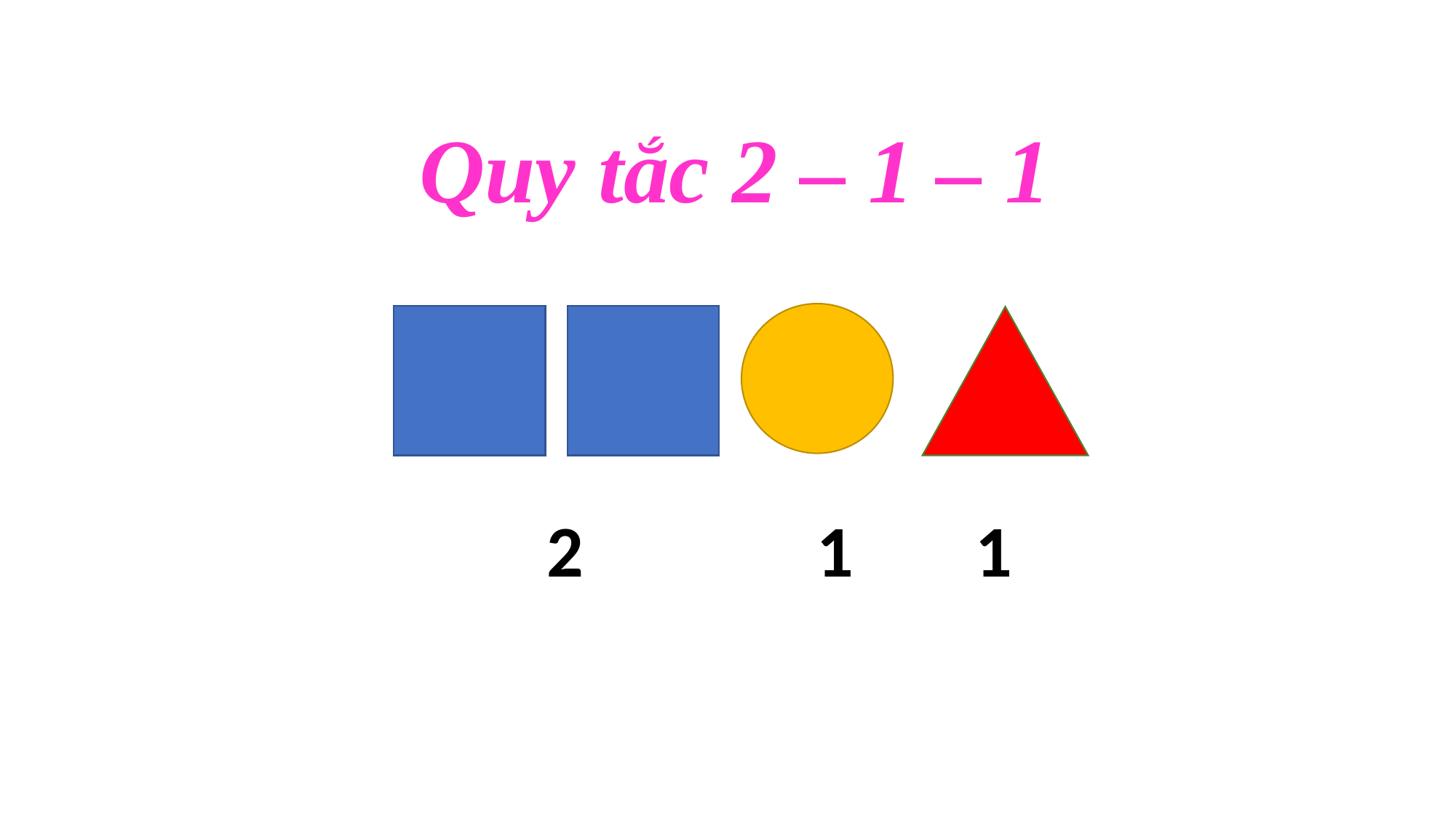

Quy tắc 2 – 1 – 1

1
2
1